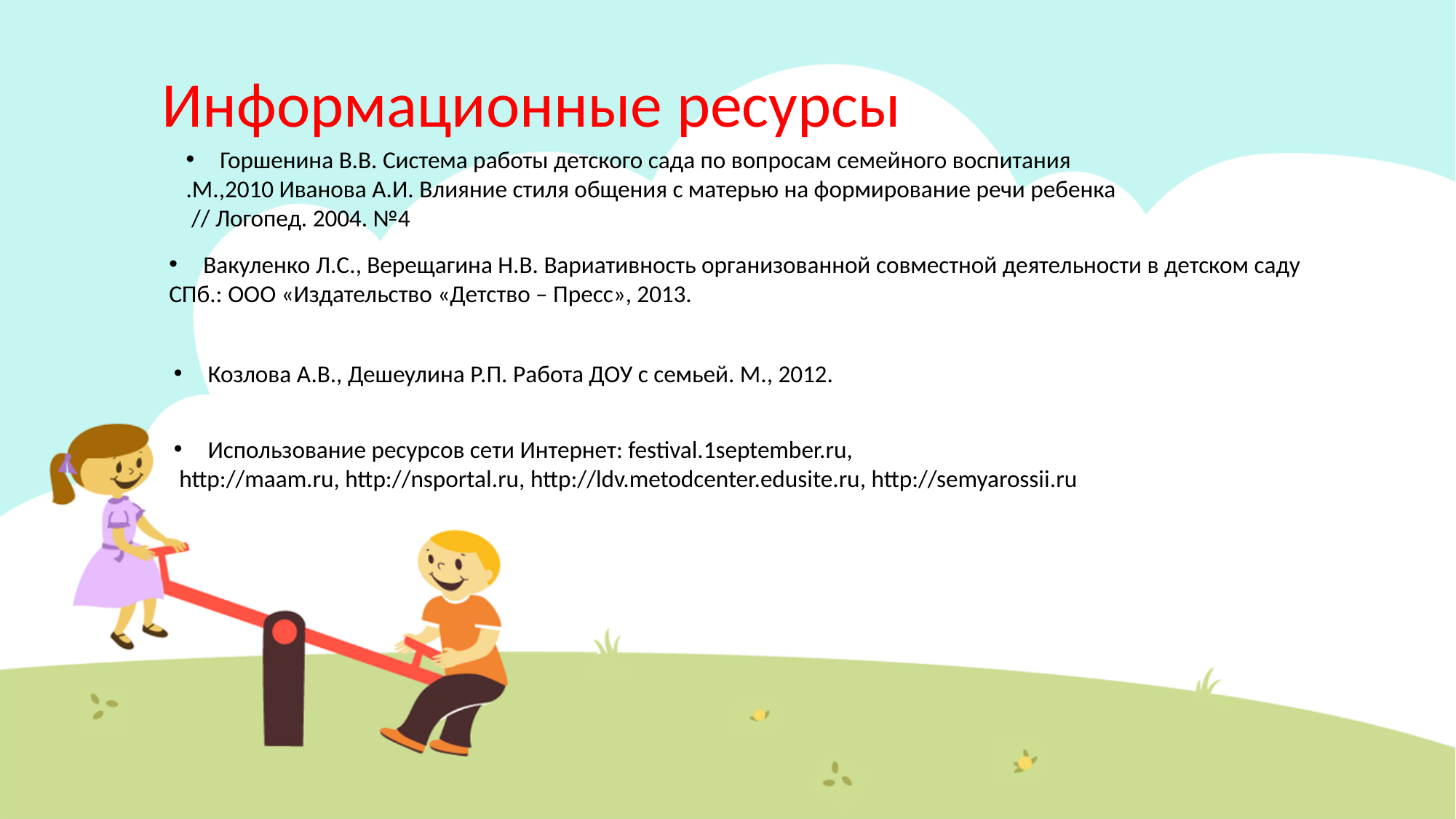

# Информационные ресурсы

Горшенина В.В. Система работы детского сада по вопросам семейного воспитания
.М.,2010 Иванова А.И. Влияние стиля общения с матерью на формирование речи ребенка
 // Логопед. 2004. №4
Вакуленко Л.С., Верещагина Н.В. Вариативность организованной совместной деятельности в детском саду
СПб.: ООО «Издательство «Детство – Пресс», 2013.

Козлова А.В., Дешеулина Р.П. Работа ДОУ с семьей. М., 2012.

Использование ресурсов сети Интернет: festival.1september.ru,
 http://maam.ru, http://nsportal.ru, http://ldv.metodcenter.edusite.ru, http://semyarossii.ru